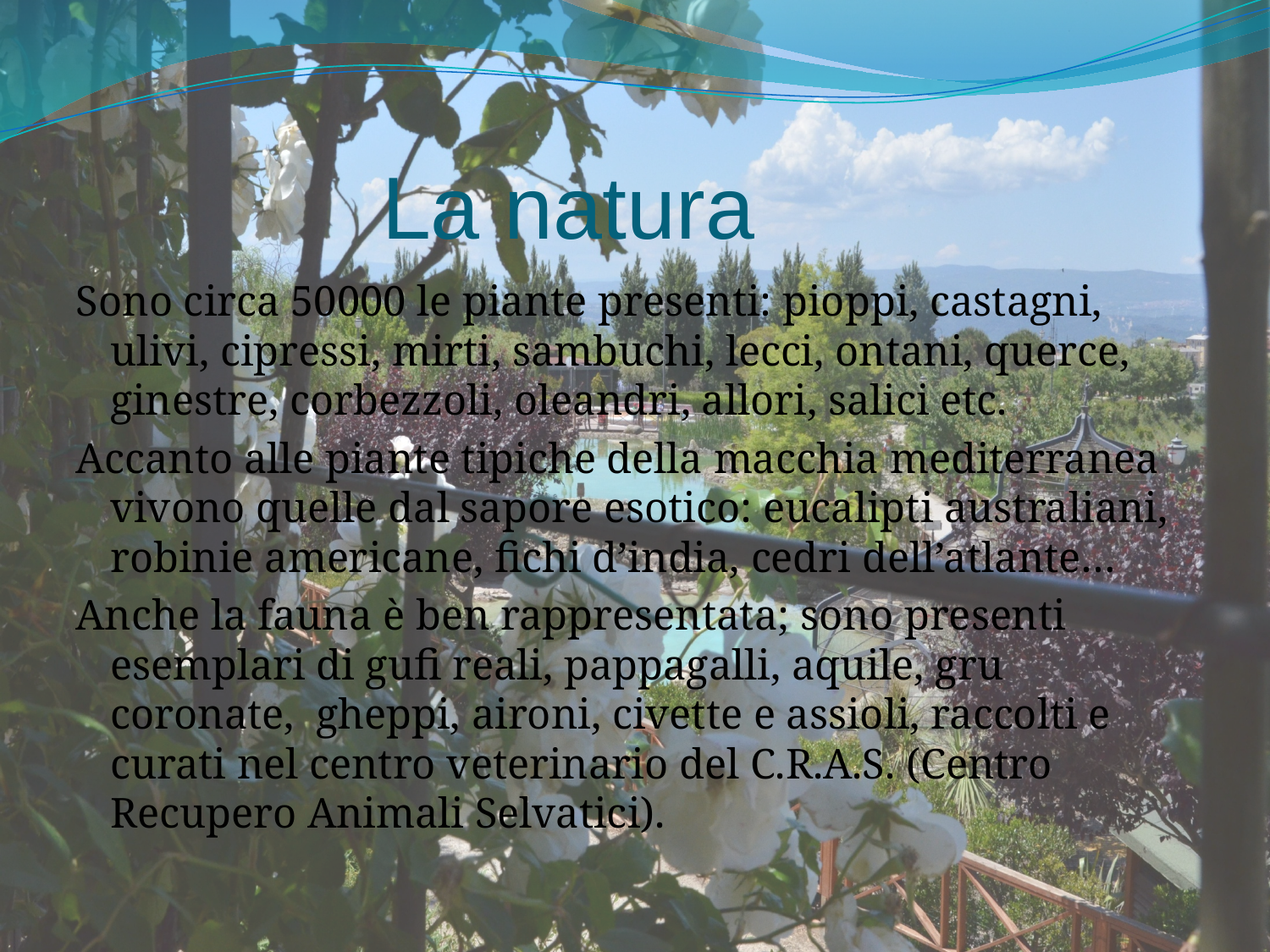

# La natura
Sono circa 50000 le piante presenti: pioppi, castagni, ulivi, cipressi, mirti, sambuchi, lecci, ontani, querce, ginestre, corbezzoli, oleandri, allori, salici etc.
Accanto alle piante tipiche della macchia mediterranea vivono quelle dal sapore esotico: eucalipti australiani, robinie americane, fichi d’india, cedri dell’atlante…
Anche la fauna è ben rappresentata; sono presenti esemplari di gufi reali, pappagalli, aquile, gru coronate,  gheppi, aironi, civette e assioli, raccolti e curati nel centro veterinario del C.R.A.S. (Centro Recupero Animali Selvatici).